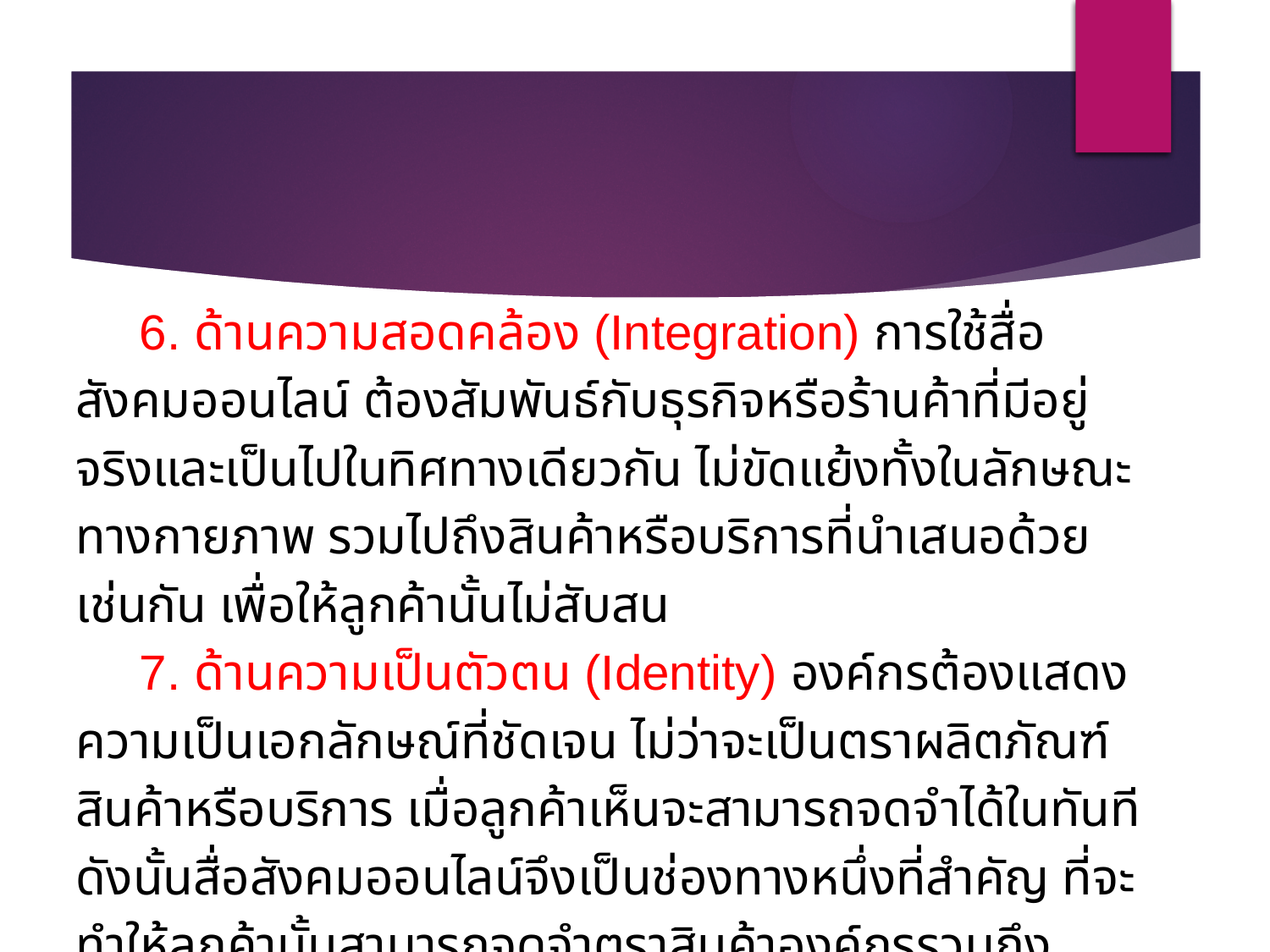

6. ด้านความสอดคล้อง (Integration) การใช้สื่อสังคมออนไลน์ ต้องสัมพันธ์กับธุรกิจหรือร้านค้าที่มีอยู่จริงและเป็นไปในทิศทางเดียวกัน ไม่ขัดแย้งทั้งในลักษณะทางกายภาพ รวมไปถึงสินค้าหรือบริการที่นำเสนอด้วย เช่นกัน เพื่อให้ลูกค้านั้นไม่สับสน
7. ด้านความเป็นตัวตน (Identity) องค์กรต้องแสดงความเป็นเอกลักษณ์ที่ชัดเจน ไม่ว่าจะเป็นตราผลิตภัณฑ์สินค้าหรือบริการ เมื่อลูกค้าเห็นจะสามารถจดจำได้ในทันที ดังนั้นสื่อสังคมออนไลน์จึงเป็นช่องทางหนึ่งที่สำคัญ ที่จะทำให้ลูกค้านั้นสามารถจดจำตราสินค้าองค์กรรวมถึงความเป็นเอกลักษณ์ขององค์กรได้เป็นอย่างดีอีกทางหนึ่ง